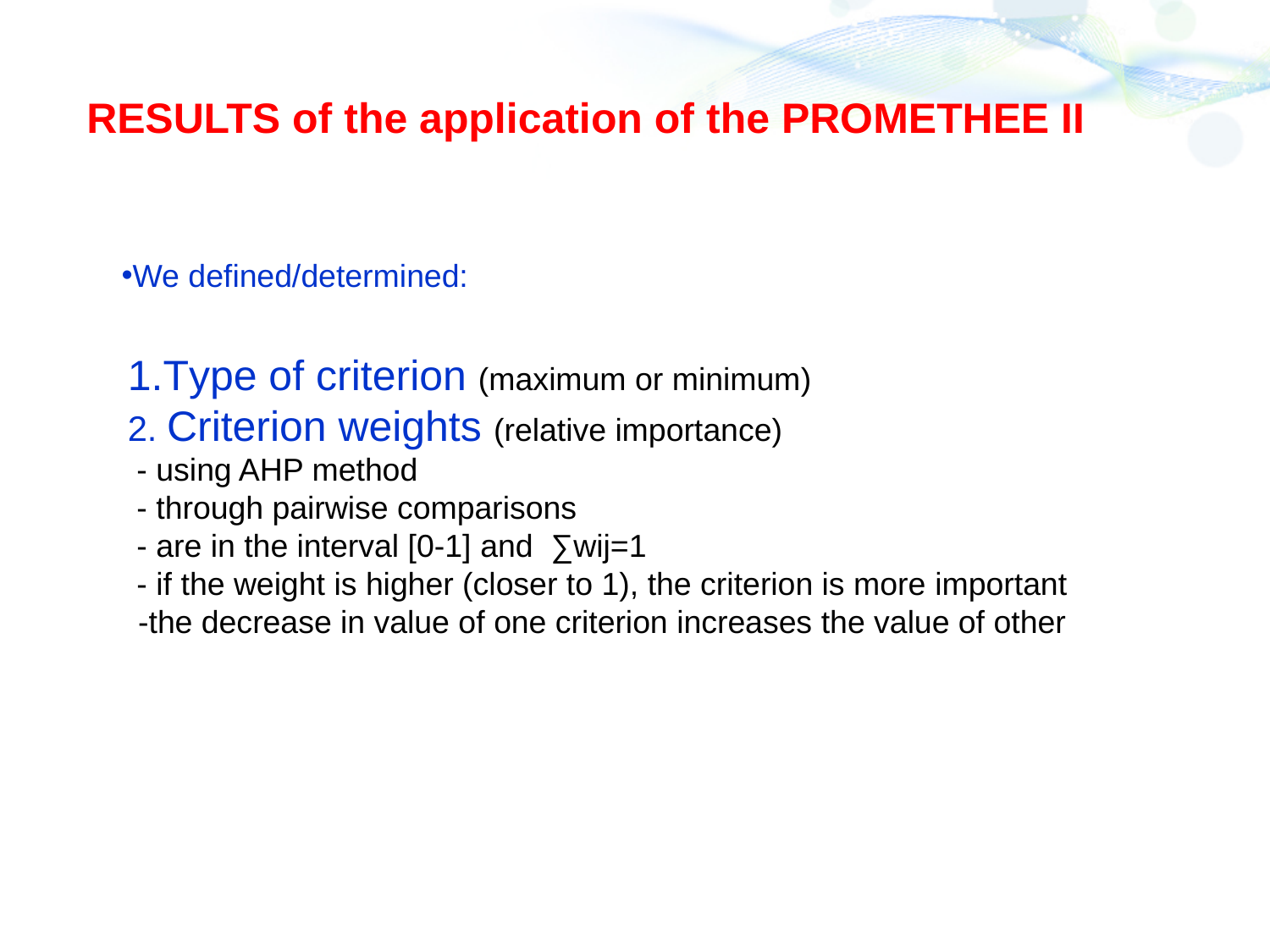

RESULTS of the application of the PROMETHEE II

We defined/determined:

Type of criterion (maximum or minimum)
 Criterion weights (relative importance)
 - using AHP method
 - through pairwise comparisons
 - are in the interval [0-1] and  ∑wij=1
 - if the weight is higher (closer to 1), the criterion is more important
    -the decrease in value of one criterion increases the value of other